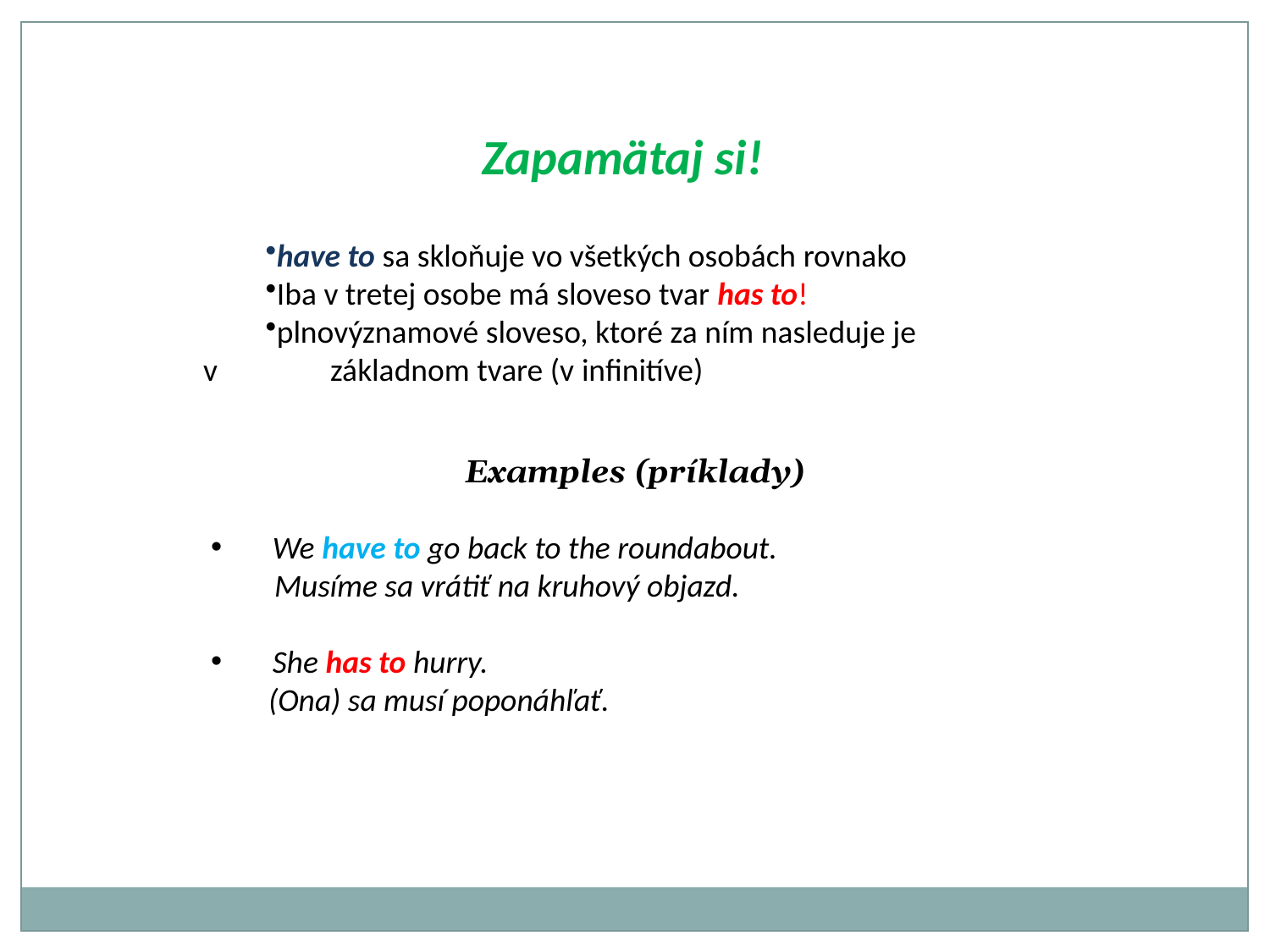

Zapamätaj si!
have to sa skloňuje vo všetkých osobách rovnako
Iba v tretej osobe má sloveso tvar has to!
plnovýznamové sloveso, ktoré za ním nasleduje je v 	základnom tvare (v infinitíve)

		Examples (príklady)

       We have to go back to the roundabout.
Musíme sa vrátiť na kruhový objazd.

       She has to hurry.
        (Ona) sa musí poponáhľať.